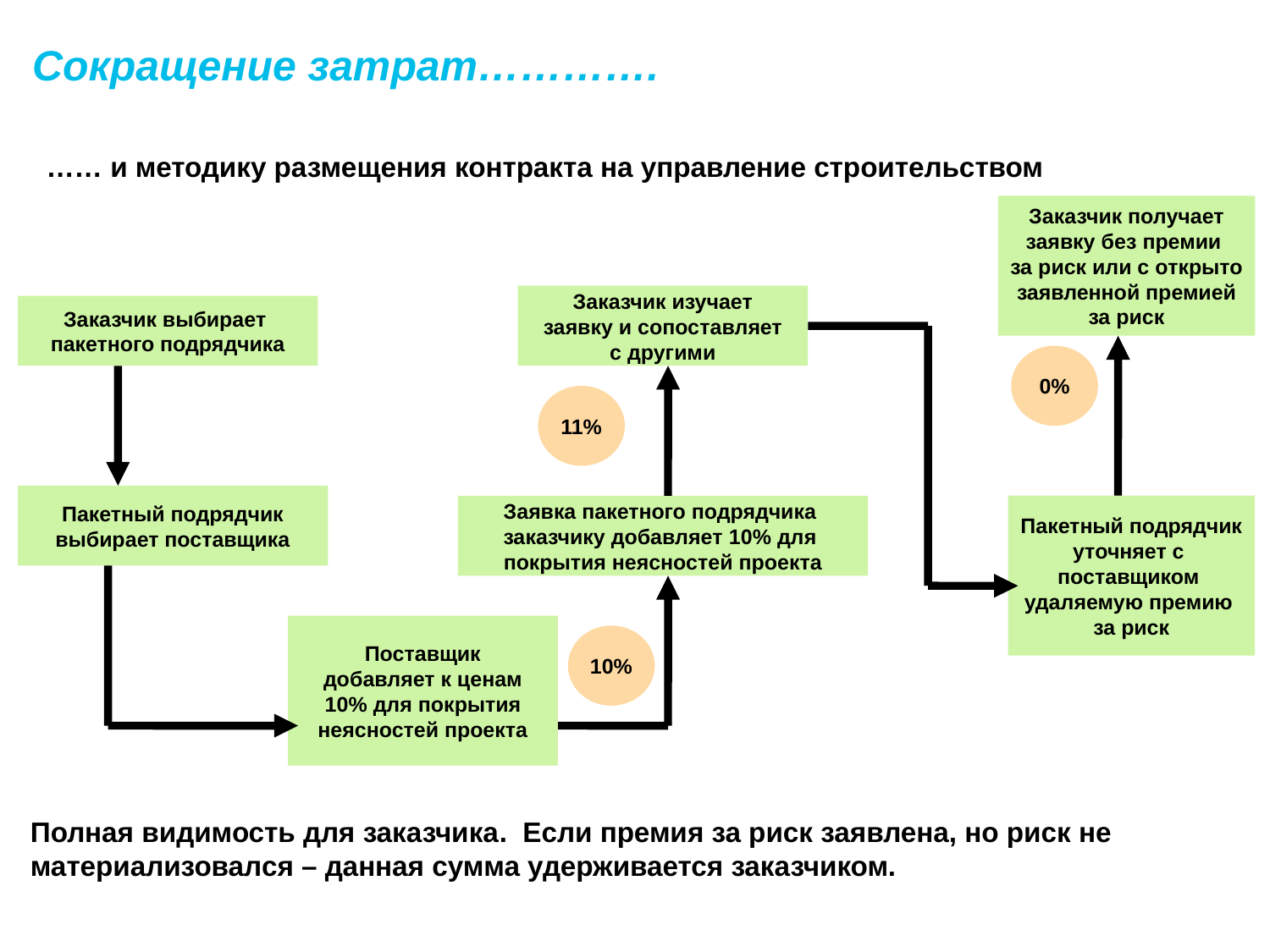

Сокращение затрат………….
…… и методику размещения контракта на управление строительством
Заказчик получает
заявку без премии
за риск или с открыто
заявленной премией
за риск
Заказчик изучает
заявку и сопоставляет
с другими
Заказчик выбирает
пакетного подрядчика

0%

11%
Пакетный подрядчик
выбирает поставщика
Пакетный подрядчик
уточняет с
поставщиком
удаляемую премию
за риск
Заявка пакетного подрядчика
заказчику добавляет 10% для
покрытия неясностей проекта

Поставщик
добавляет к ценам
10% для покрытия
неясностей проекта
10%

Полная видимость для заказчика.  Если премия за риск заявлена, но риск не
материализовался – данная сумма удерживается заказчиком.